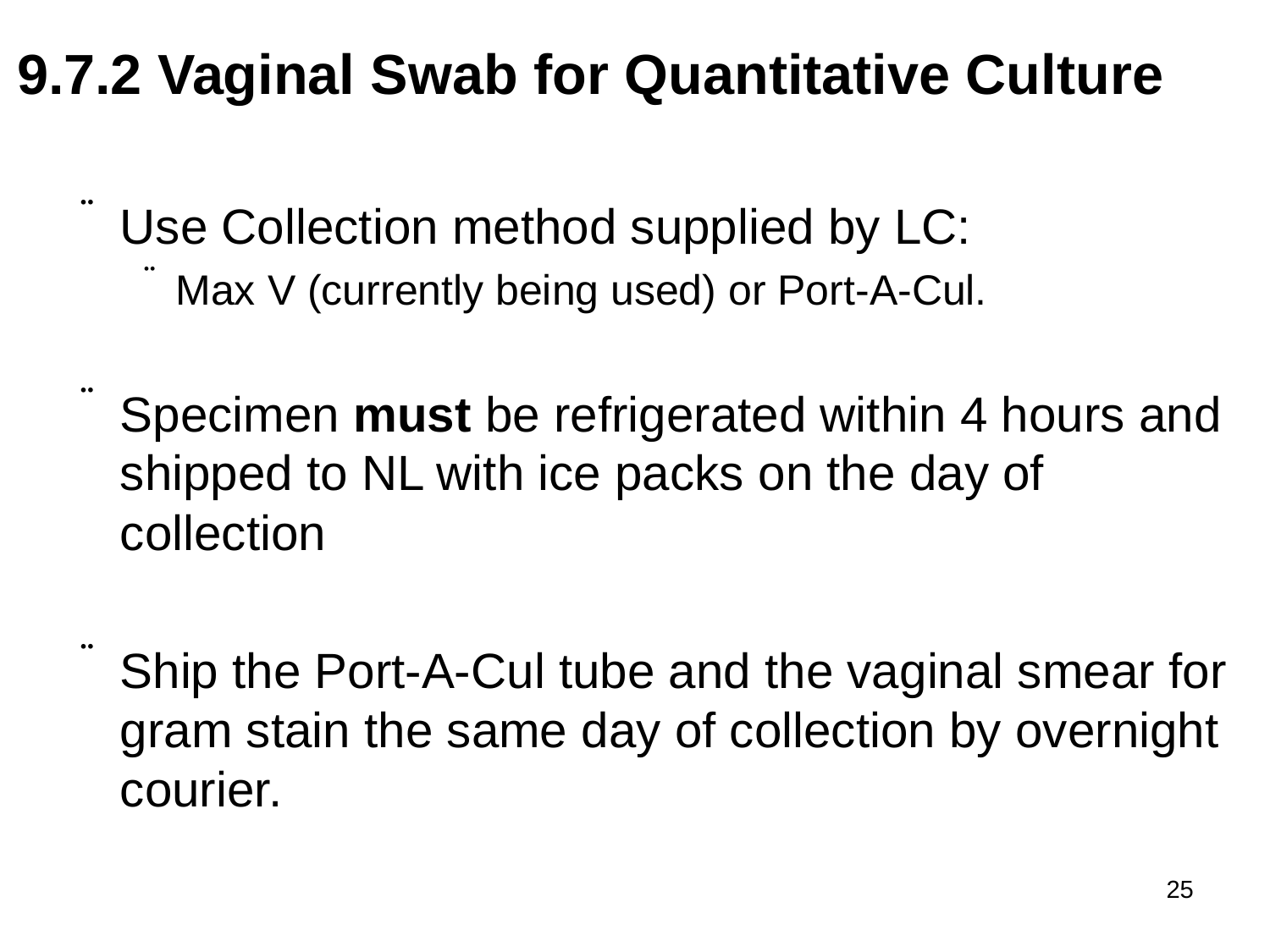

9.7.2 Vaginal Swab for Quantitative Culture

Use Collection method supplied by LC:
Max V (currently being used) or Port-A-Cul.

Specimen must be refrigerated within 4 hours and shipped to NL with ice packs on the day of collection

Ship the Port-A-Cul tube and the vaginal smear for gram stain the same day of collection by overnight courier.

25